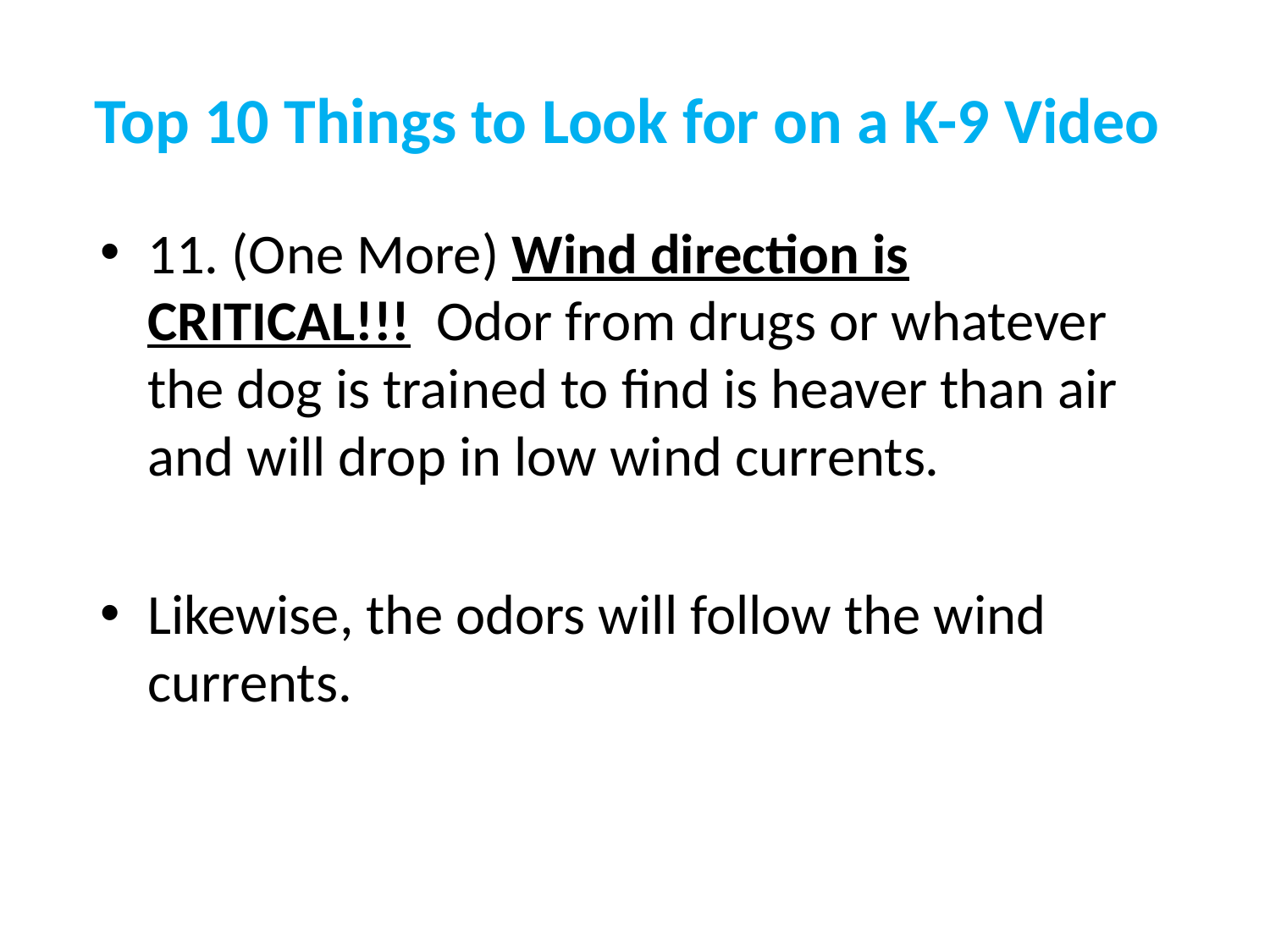

# Top 10 Things to Look for on a K-9 Video
11. (One More) Wind direction is CRITICAL!!!  Odor from drugs or whatever the dog is trained to find is heaver than air and will drop in low wind currents.

Likewise, the odors will follow the wind currents.